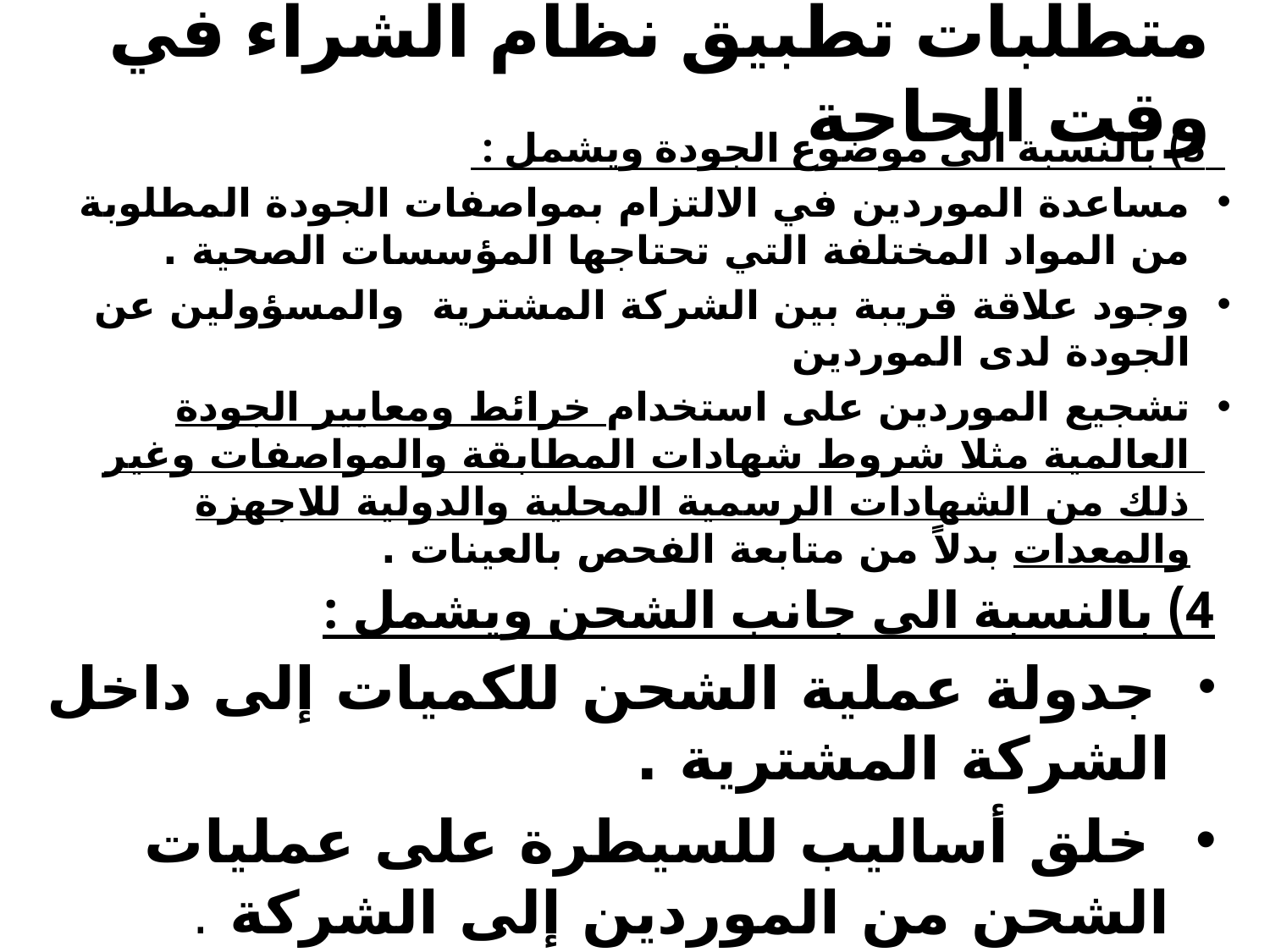

# متطلبات تطبيق نظام الشراء في وقت الحاجة
  3) بالنسبة الى موضوع الجودة ويشمل :
مساعدة الموردين في الالتزام بمواصفات الجودة المطلوبة من المواد المختلفة التي تحتاجها المؤسسات الصحية .
وجود علاقة قريبة بين الشركة المشترية  والمسؤولين عن الجودة لدى الموردين
تشجيع الموردين على استخدام خرائط ومعايير الجودة العالمية مثلا شروط شهادات المطابقة والمواصفات وغير ذلك من الشهادات الرسمية المحلية والدولية للاجهزة والمعدات بدلاً من متابعة الفحص بالعينات .
4) بالنسبة الى جانب الشحن ويشمل :
 جدولة عملية الشحن للكميات إلى داخل الشركة المشترية .
 خلق أساليب للسيطرة على عمليات الشحن من الموردين إلى الشركة .